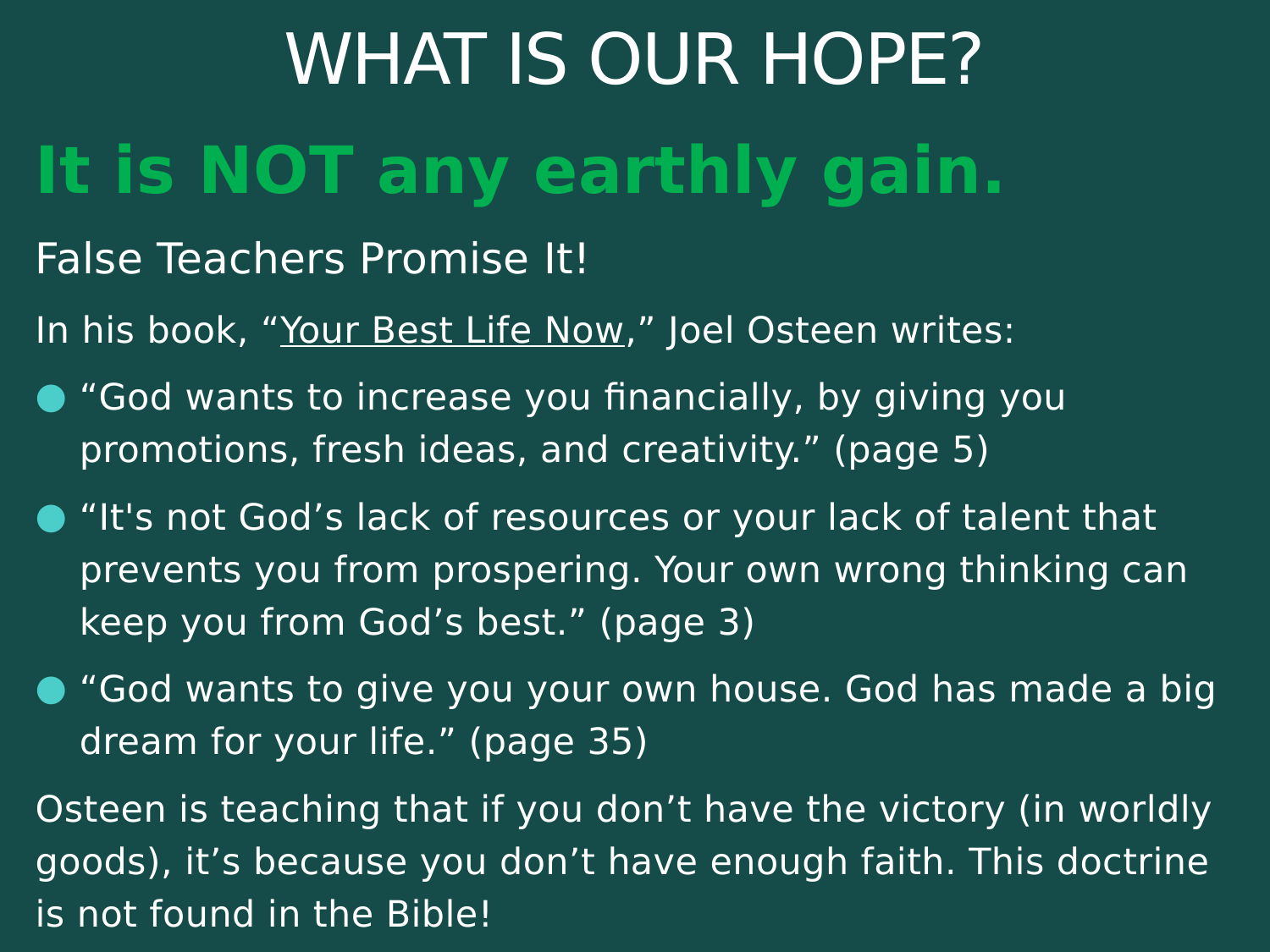

# WHAT IS OUR HOPE?
It is NOT any earthly gain.
False Teachers Promise It!
In his book, “Your Best Life Now,” Joel Osteen writes:
“God wants to increase you financially, by giving you promotions, fresh ideas, and creativity.” (page 5)
“It's not God’s lack of resources or your lack of talent that prevents you from prospering. Your own wrong thinking can keep you from God’s best.” (page 3)
“God wants to give you your own house. God has made a big dream for your life.” (page 35)
Osteen is teaching that if you don’t have the victory (in worldly goods), it’s because you don’t have enough faith. This doctrine is not found in the Bible!